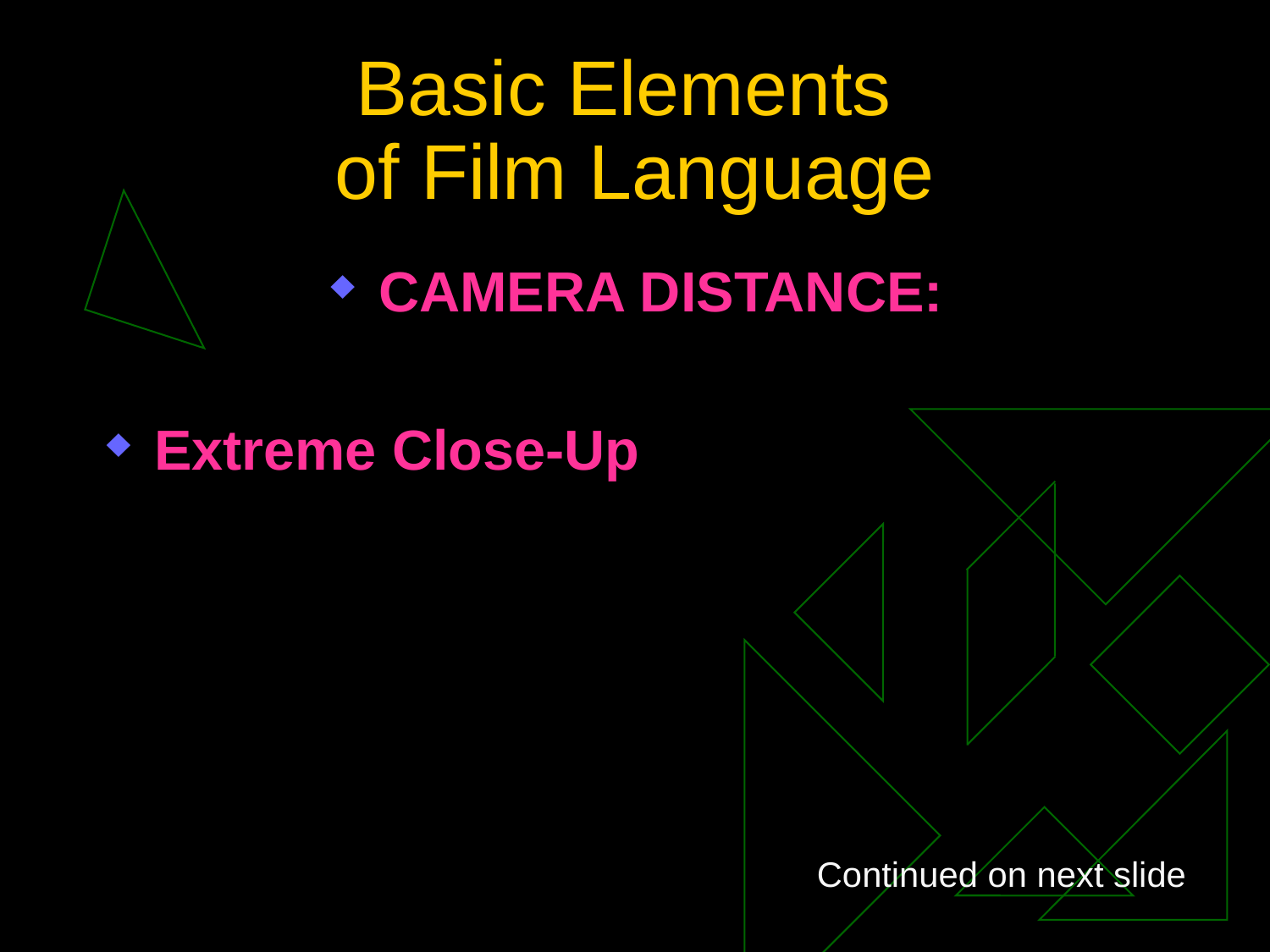

# Basic Elements of Film Language
CAMERA DISTANCE:

Extreme Close-Up
Continued on next slide